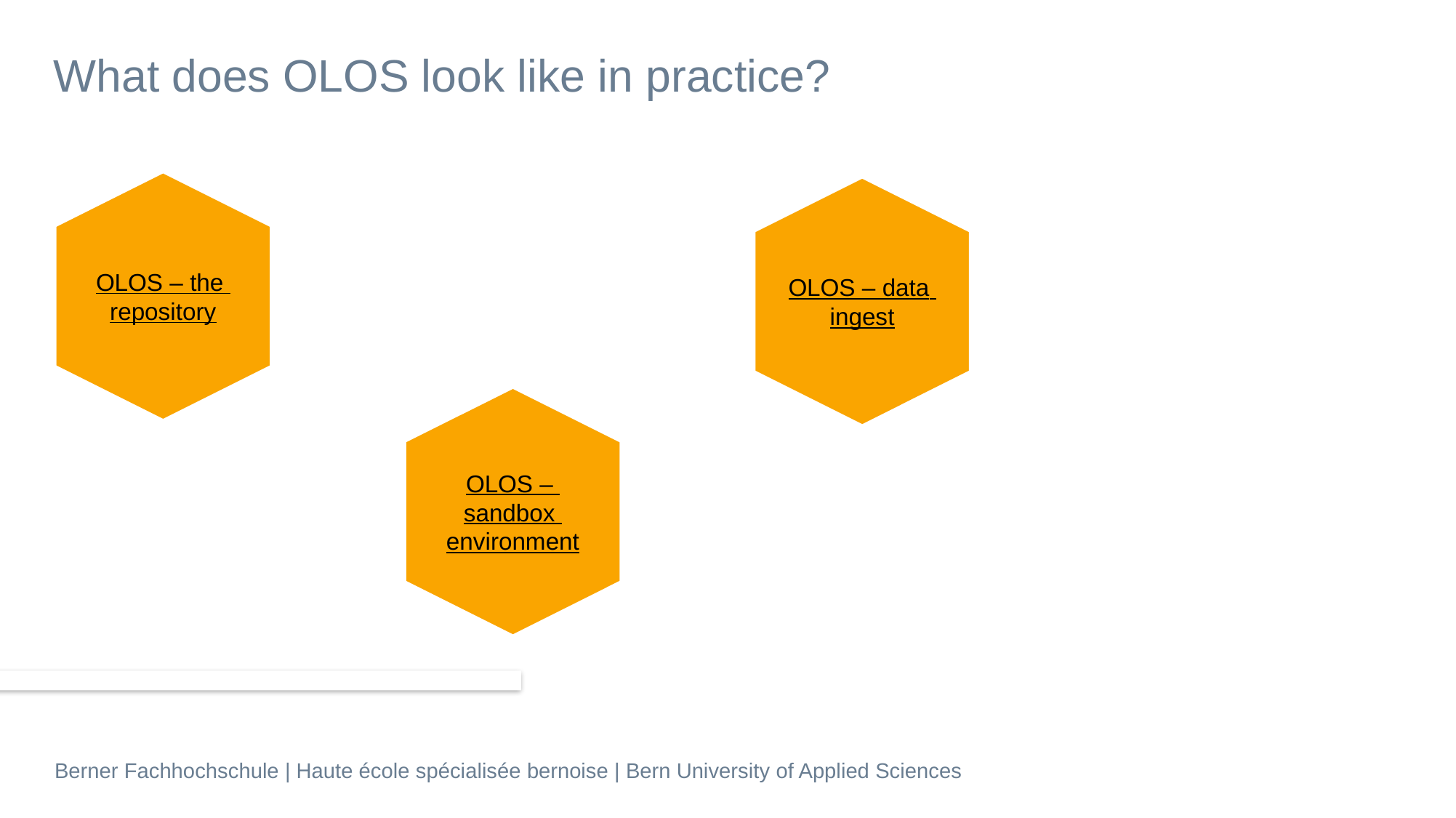

# What does OLOS look like in practice?
OLOS – the repository
OLOS – data ingest
OLOS – sandbox environment